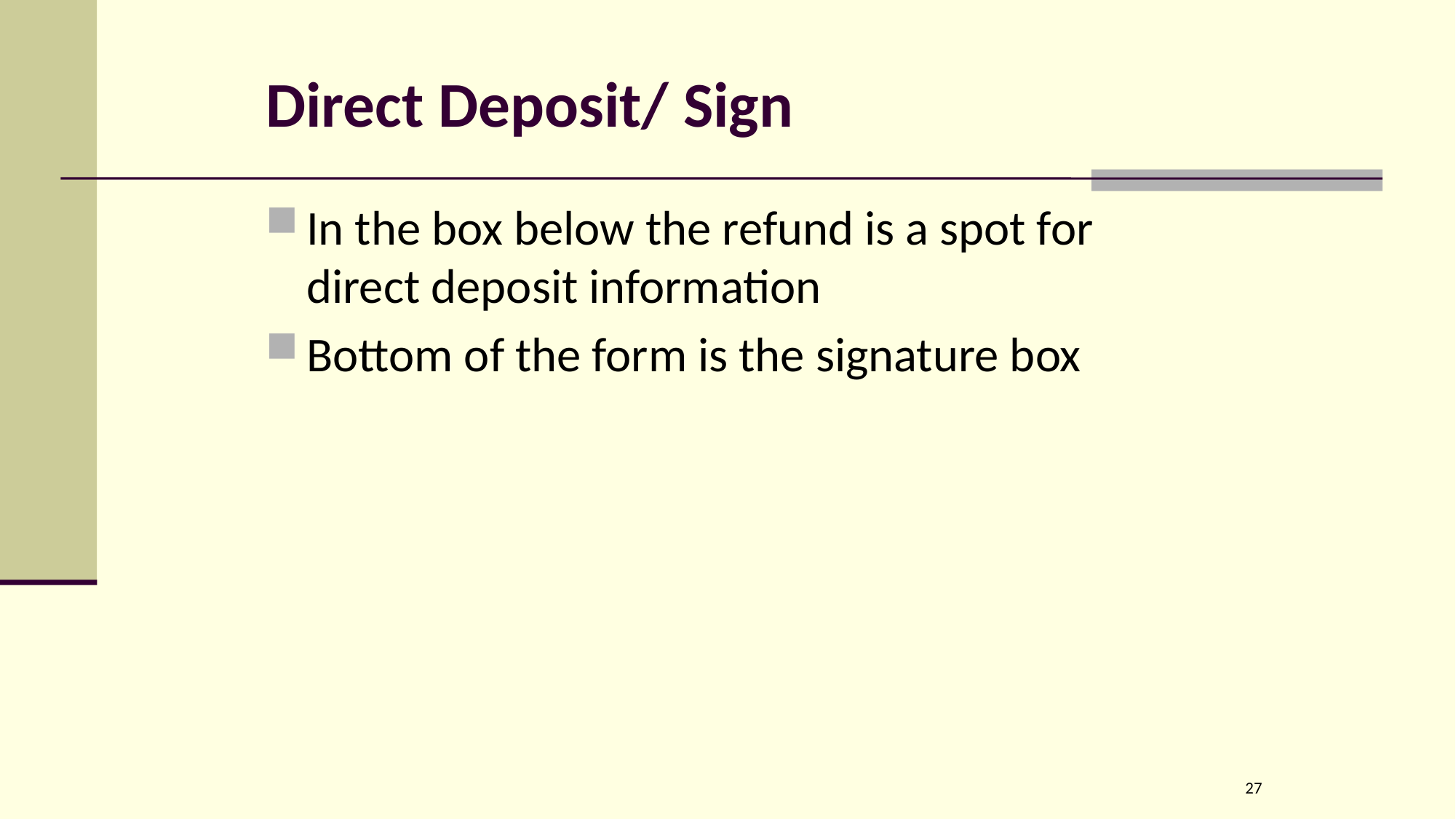

# Direct Deposit/ Sign
In the box below the refund is a spot for direct deposit information
Bottom of the form is the signature box
27